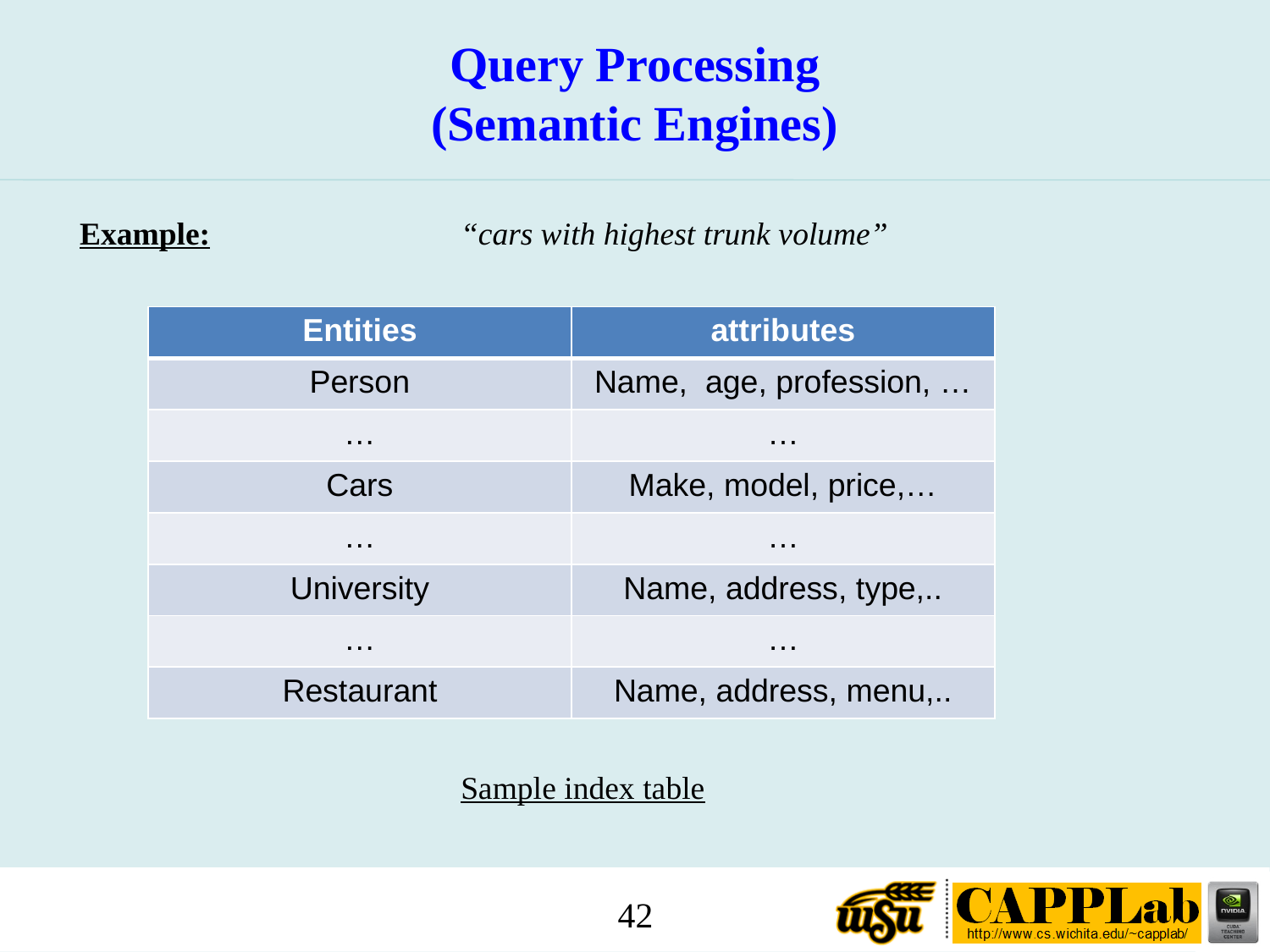

Query Processing
(Semantic Engines)
Example:   		“cars with highest trunk volume”
| Entities | attributes |
| --- | --- |
| Person | Name, age, profession, … |
| … | … |
| Cars | Make, model, price,… |
| … | … |
| University | Name, address, type,.. |
| … | … |
| Restaurant | Name, address, menu,.. |
Sample index table